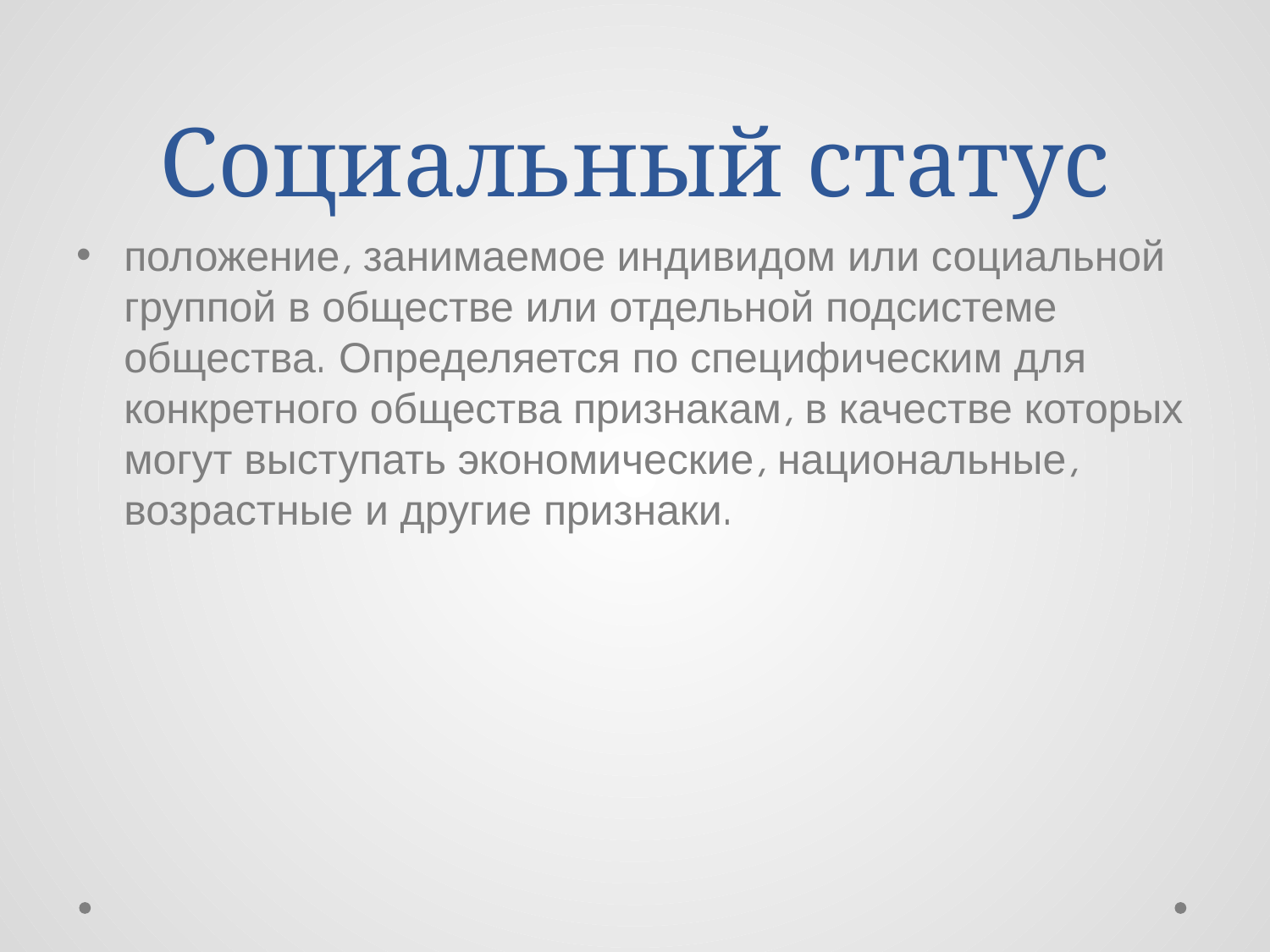

# Социальный статус
положение, занимаемое индивидом или социальной группой в обществе или отдельной подсистеме общества. Определяется по специфическим для конкретного общества признакам, в качестве которых могут выступать экономические, национальные, возрастные и другие признаки.